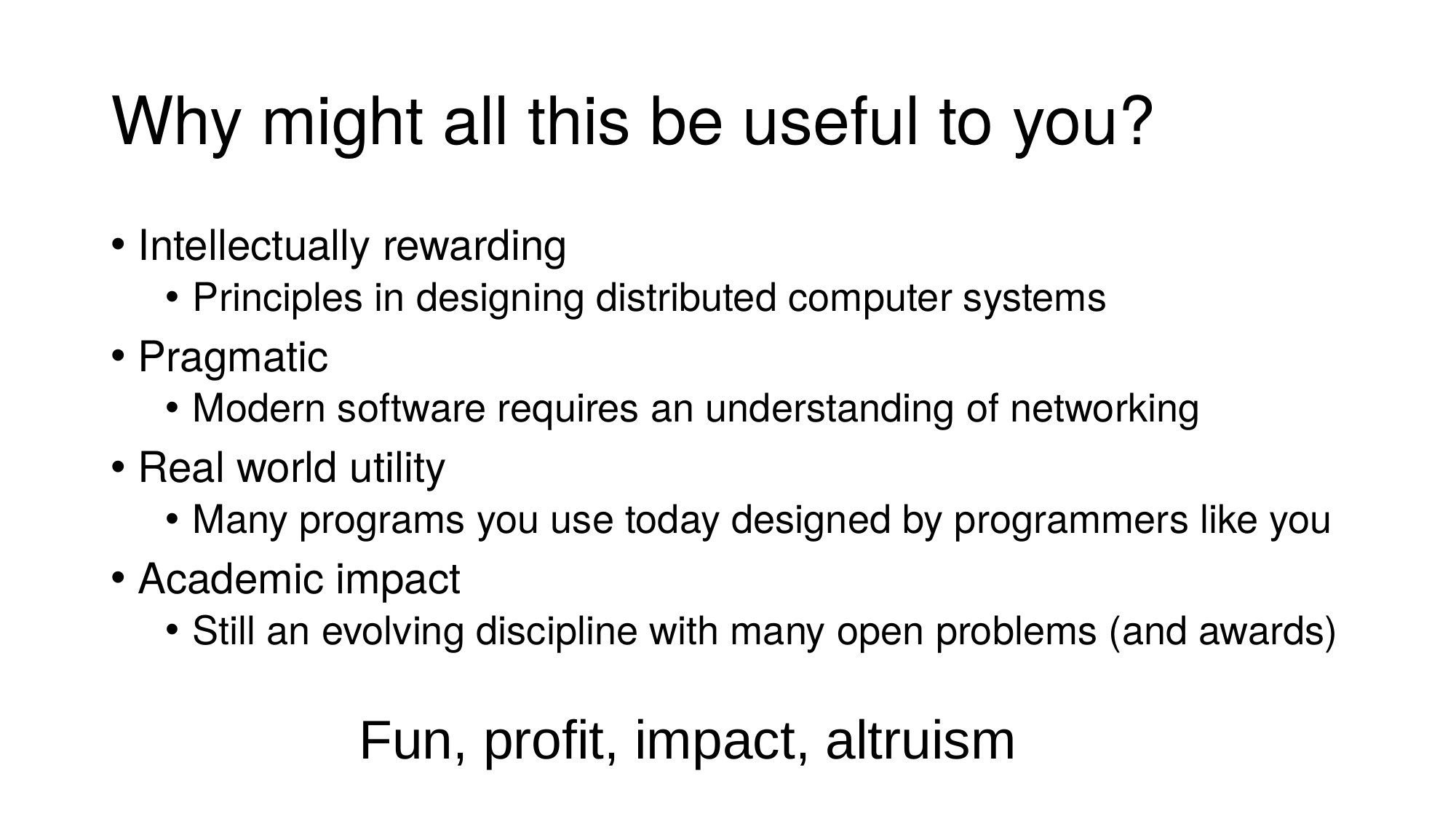

# Why might all this be useful to you?
Intellectually rewarding
Principles in designing distributed computer systems
Pragmatic
Modern software requires an understanding of networking
Real world utility
Many programs you use today designed by programmers like you
Academic impact
Still an evolving discipline with many open problems (and awards)

Fun, profit, impact, altruism